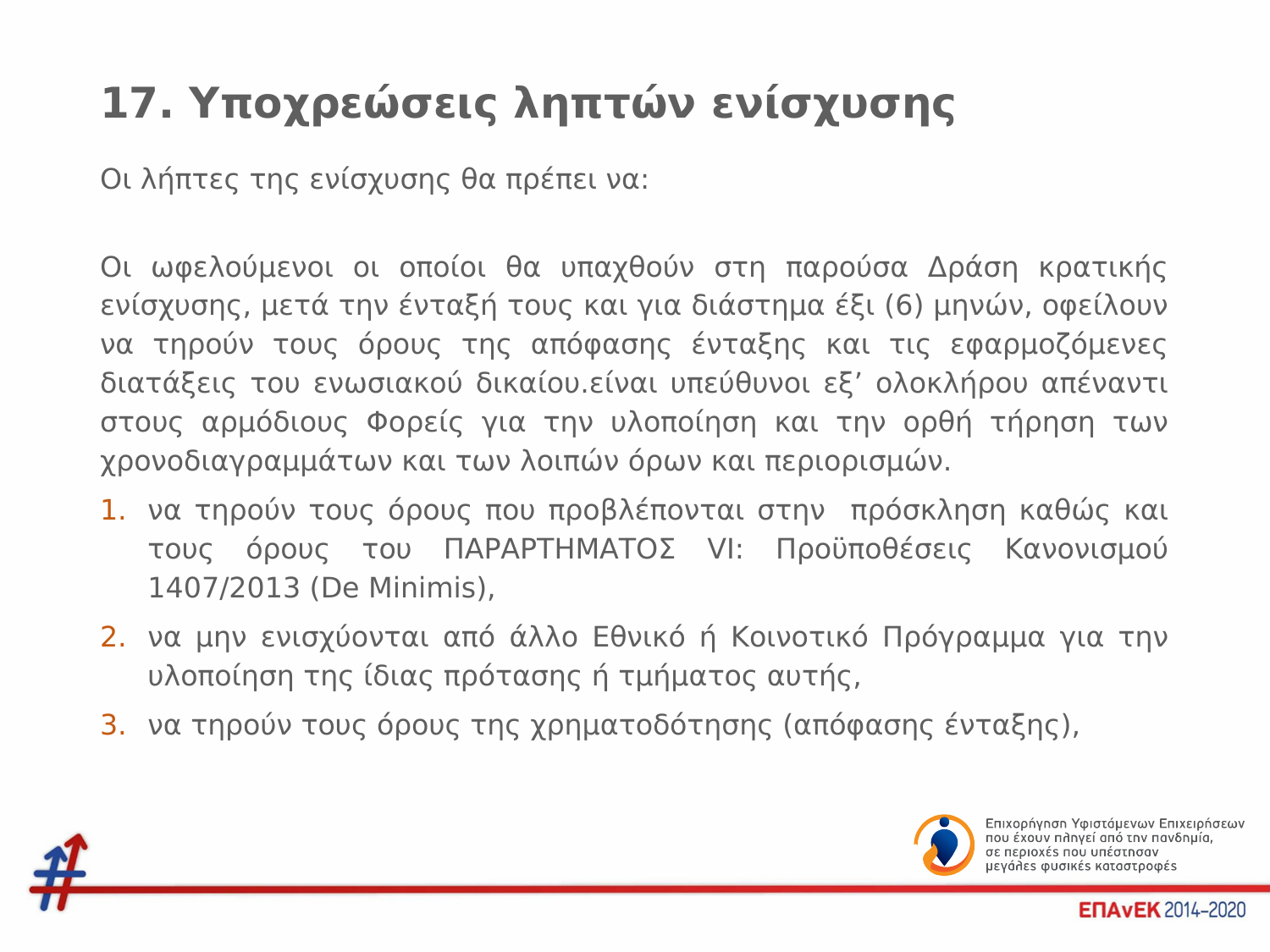

# 17. Υποχρεώσεις ληπτών ενίσχυσης
Οι λήπτες της ενίσχυσης θα πρέπει να:

Οι ωφελούμενοι οι οποίοι θα υπαχθούν στη παρούσα Δράση κρατικής ενίσχυσης, μετά την ένταξή τους και για διάστημα έξι (6) μηνών, οφείλουν να τηρούν τους όρους της απόφασης ένταξης και τις εφαρμοζόμενες διατάξεις του ενωσιακού δικαίου.είναι υπεύθυνοι εξ’ ολοκλήρου απέναντι στους αρμόδιους Φορείς για την υλοποίηση και την ορθή τήρηση των χρονοδιαγραμμάτων και των λοιπών όρων και περιορισμών.
να τηρούν τους όρους που προβλέπονται στην  πρόσκληση καθώς και τους όρους του ΠΑΡΑΡΤΗΜΑΤΟΣ VI: Προϋποθέσεις Κανονισμού 1407/2013 (De Minimis),
να μην ενισχύονται από άλλο Εθνικό ή Κοινοτικό Πρόγραμμα για την υλοποίηση της ίδιας πρότασης ή τμήματος αυτής,
να τηρούν τους όρους της χρηματοδότησης (απόφασης ένταξης),